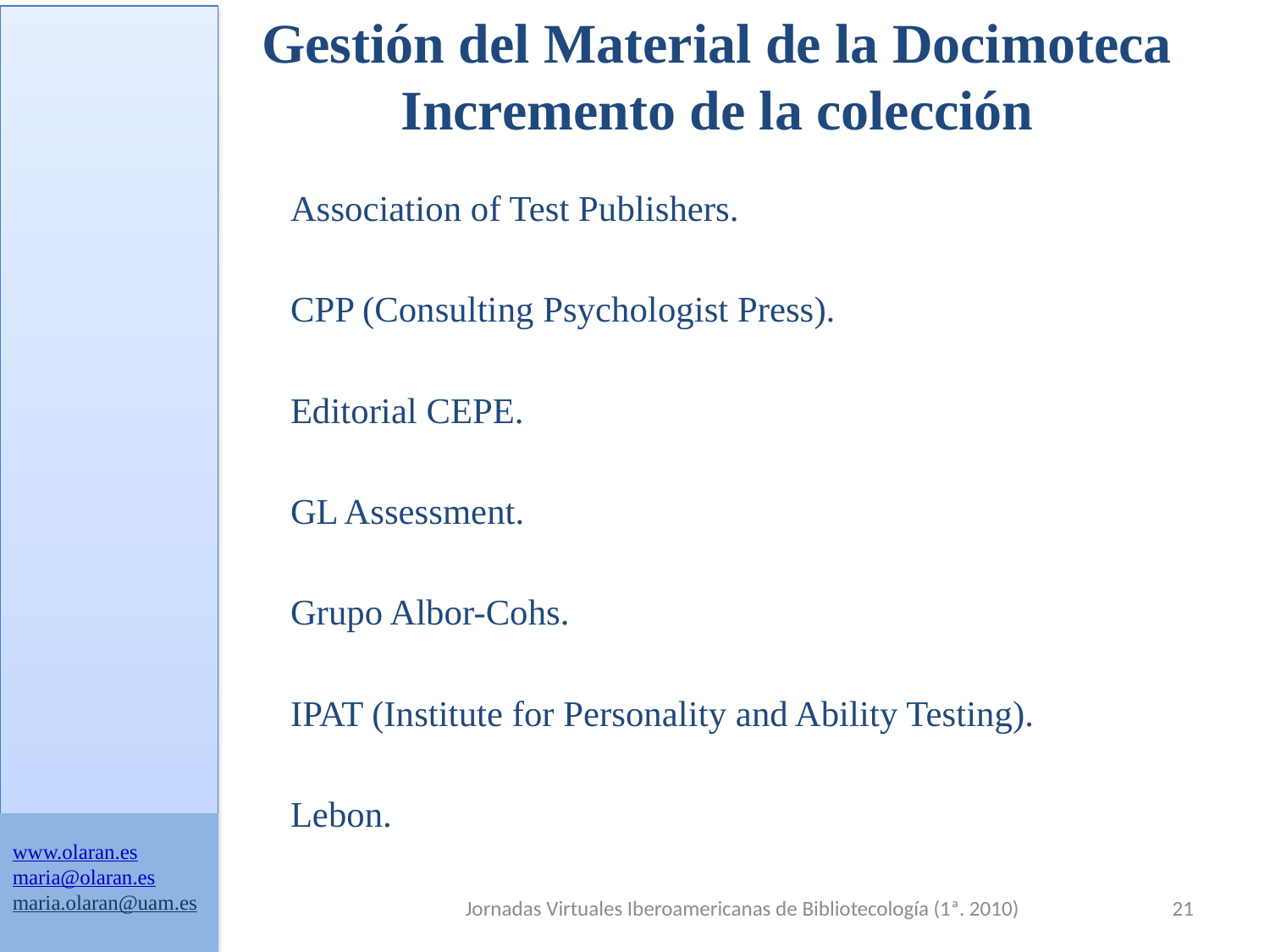

# Gestión del Material de la Docimoteca Incremento de la colección

Association of Test Publishers.

CPP (Consulting Psychologist Press).

Editorial CEPE.

GL Assessment.

Grupo Albor-Cohs.

IPAT (Institute for Personality and Ability Testing).

Lebon.

www.olaran.es
maria@olaran.es
maria.olaran@uam.es

Jornadas Virtuales Iberoamericanas de Bibliotecología (1ª. 2010)
21